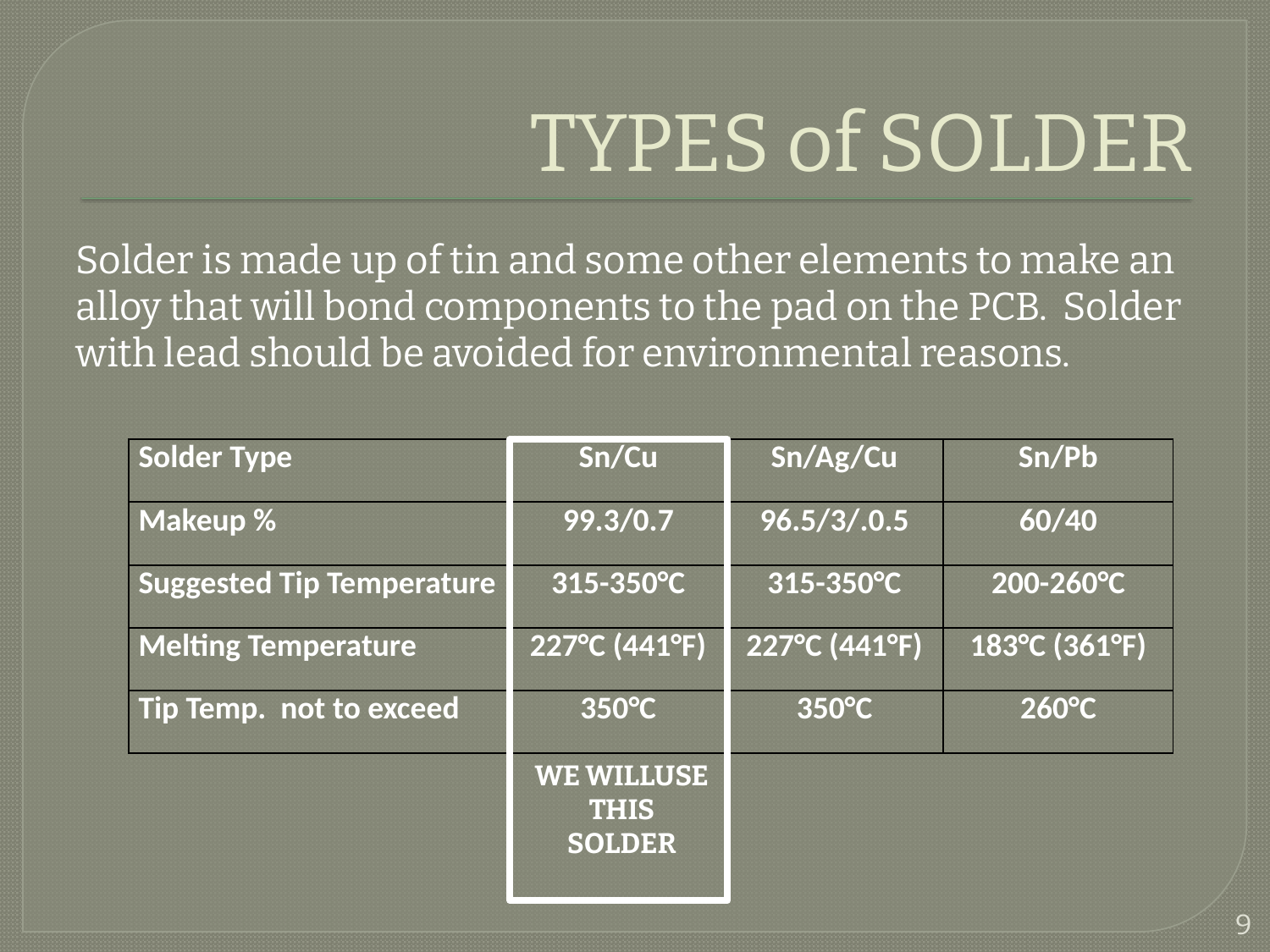

# TYPES of SOLDER
Solder is made up of tin and some other elements to make an alloy that will bond components to the pad on the PCB.  Solder with lead should be avoided for environmental reasons.

| Solder Type | Sn/Cu | Sn/Ag/Cu | Sn/Pb |
| --- | --- | --- | --- |
| Makeup % | 99.3/0.7 | 96.5/3/.0.5 | 60/40 |
| Suggested Tip Temperature | 315-350°C | 315-350°C | 200-260°C |
| Melting Temperature | 227°C (441°F) | 227°C (441°F) | 183°C (361°F) |
| Tip Temp. not to exceed | 350°C | 350°C | 260°C |
WE WILLUSE THIS
SOLDER
9